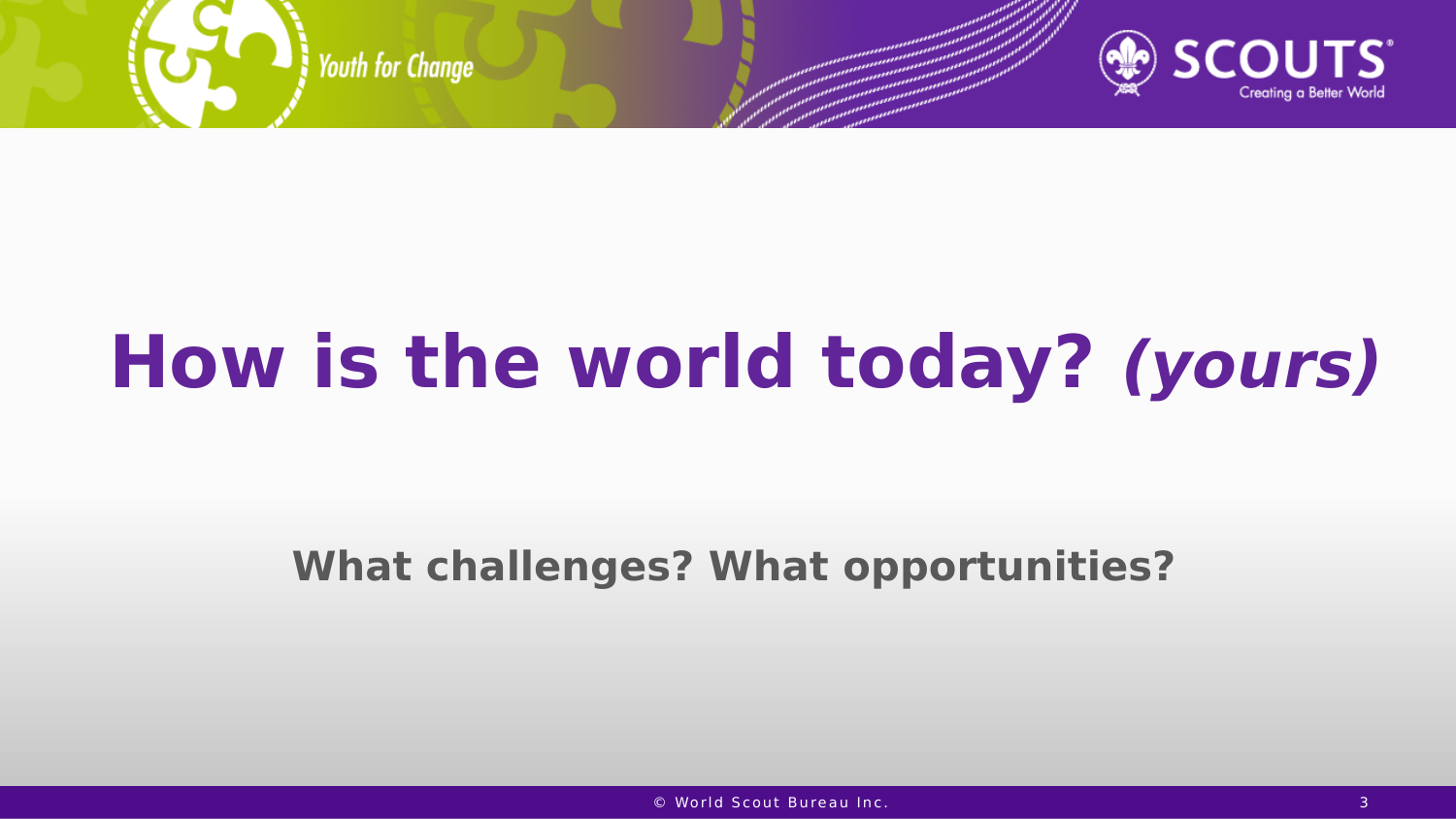

# How is the world today? (yours)
What challenges? What opportunities?
© World Scout Bureau Inc.
3